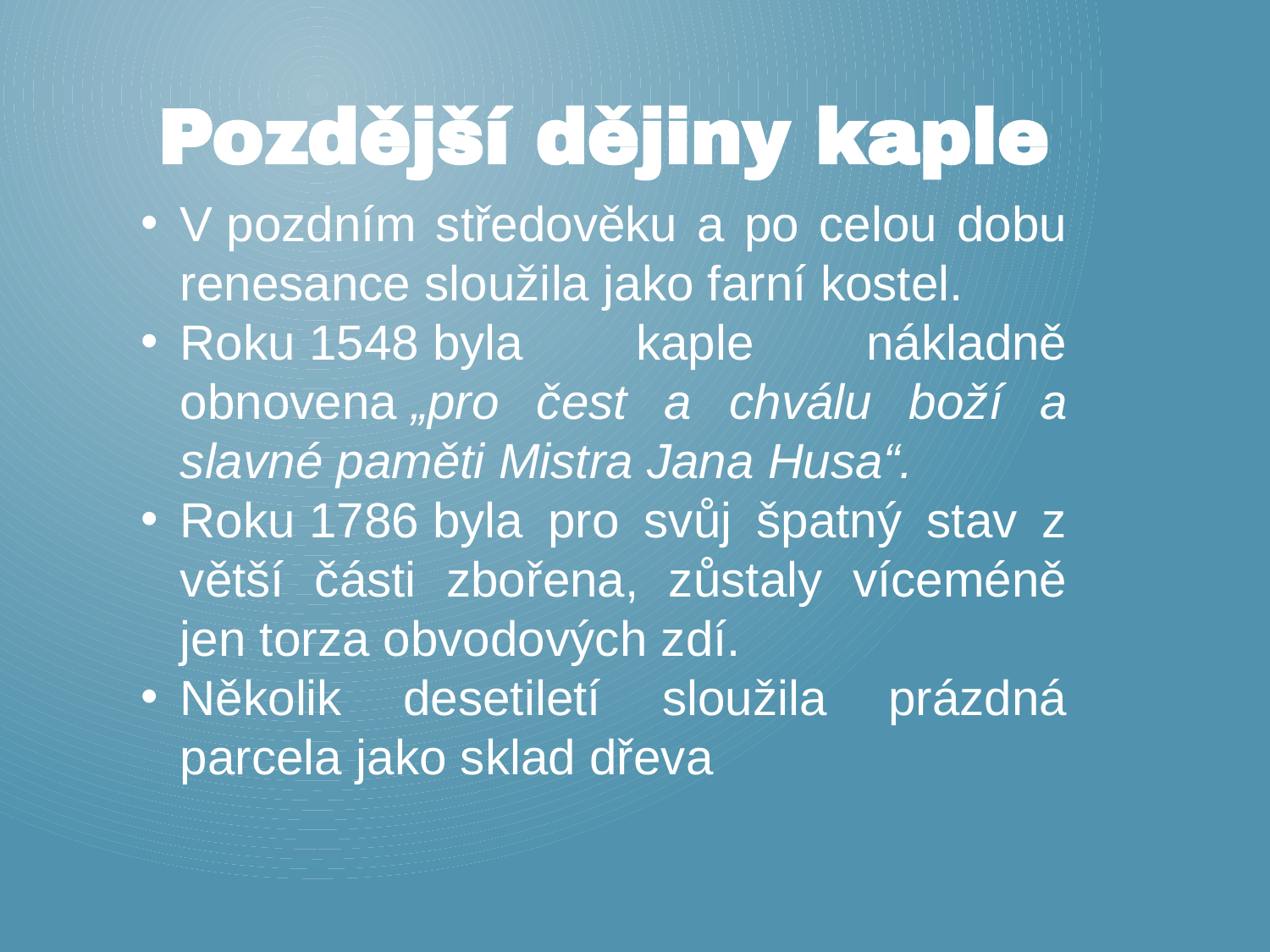

Pozdější dějiny kaple
V pozdním středověku a po celou dobu renesance sloužila jako farní kostel.
Roku 1548 byla kaple nákladně obnovena „pro čest a chválu boží a slavné paměti Mistra Jana Husa“.
Roku 1786 byla pro svůj špatný stav z větší části zbořena, zůstaly víceméně jen torza obvodových zdí.
Několik desetiletí sloužila prázdná parcela jako sklad dřeva